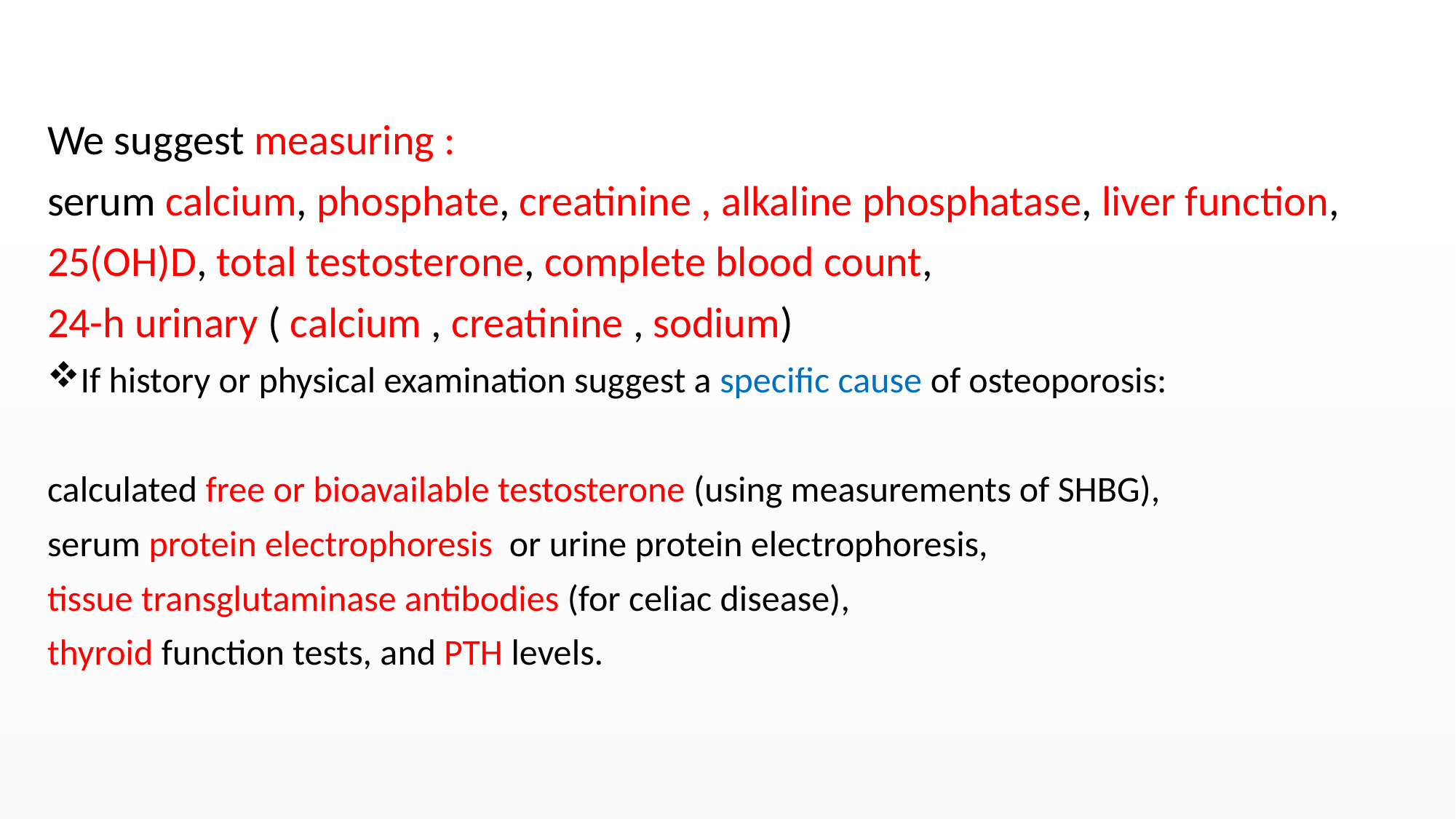

#
We suggest measuring :
serum calcium, phosphate, creatinine , alkaline phosphatase, liver function,
25(OH)D, total testosterone, complete blood count,
24-h urinary ( calcium , creatinine , sodium)
If history or physical examination suggest a specific cause of osteoporosis:

calculated free or bioavailable testosterone (using measurements of SHBG),
serum protein electrophoresis  or urine protein electrophoresis,
tissue transglutaminase antibodies (for celiac disease),
thyroid function tests, and PTH levels.